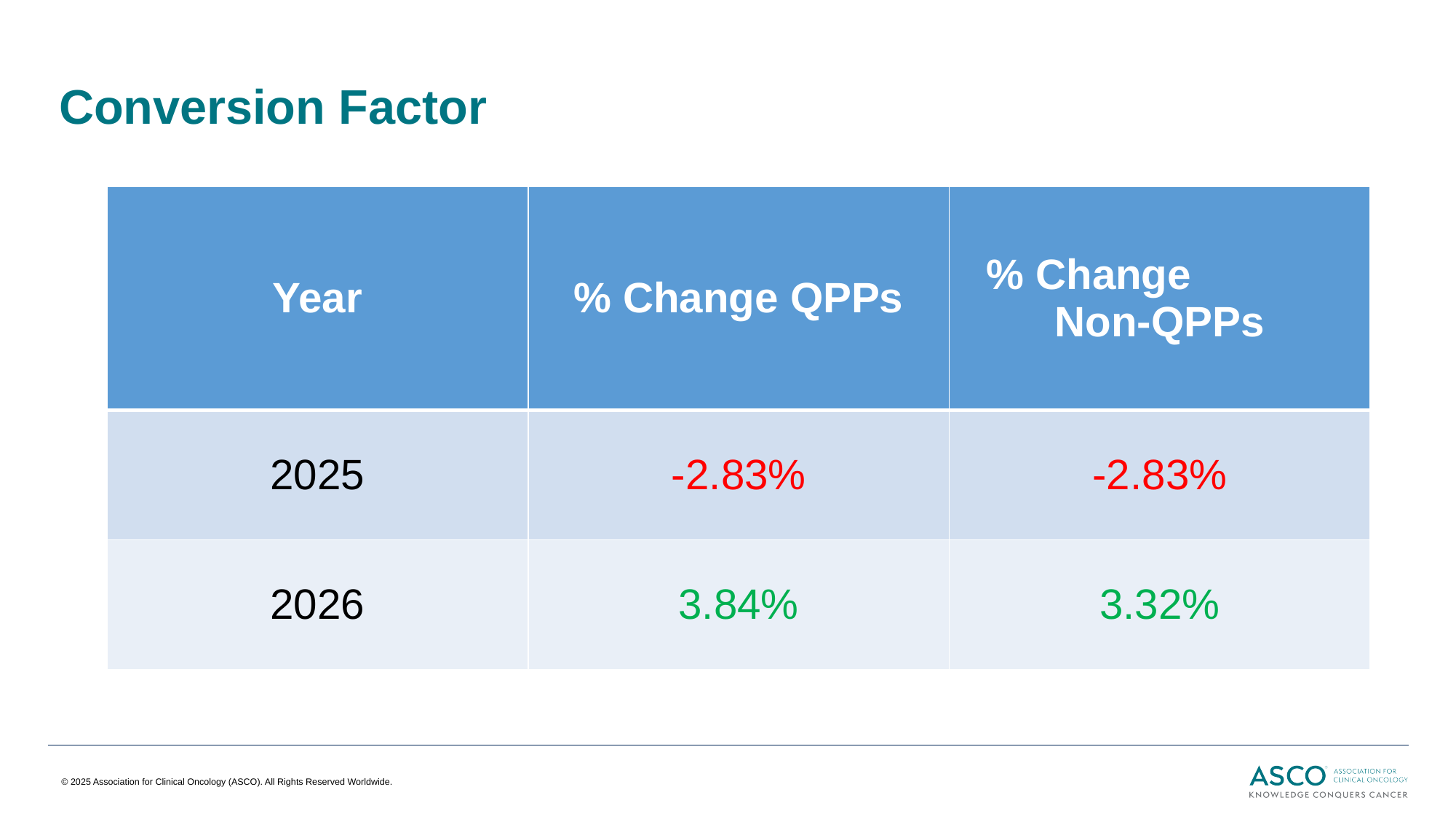

# Conversion Factor
| Year | % Change QPPs | % Change Non-QPPs |
| --- | --- | --- |
| 2025 | -2.83% | -2.83% |
| 2026 | 3.84% | 3.32% |